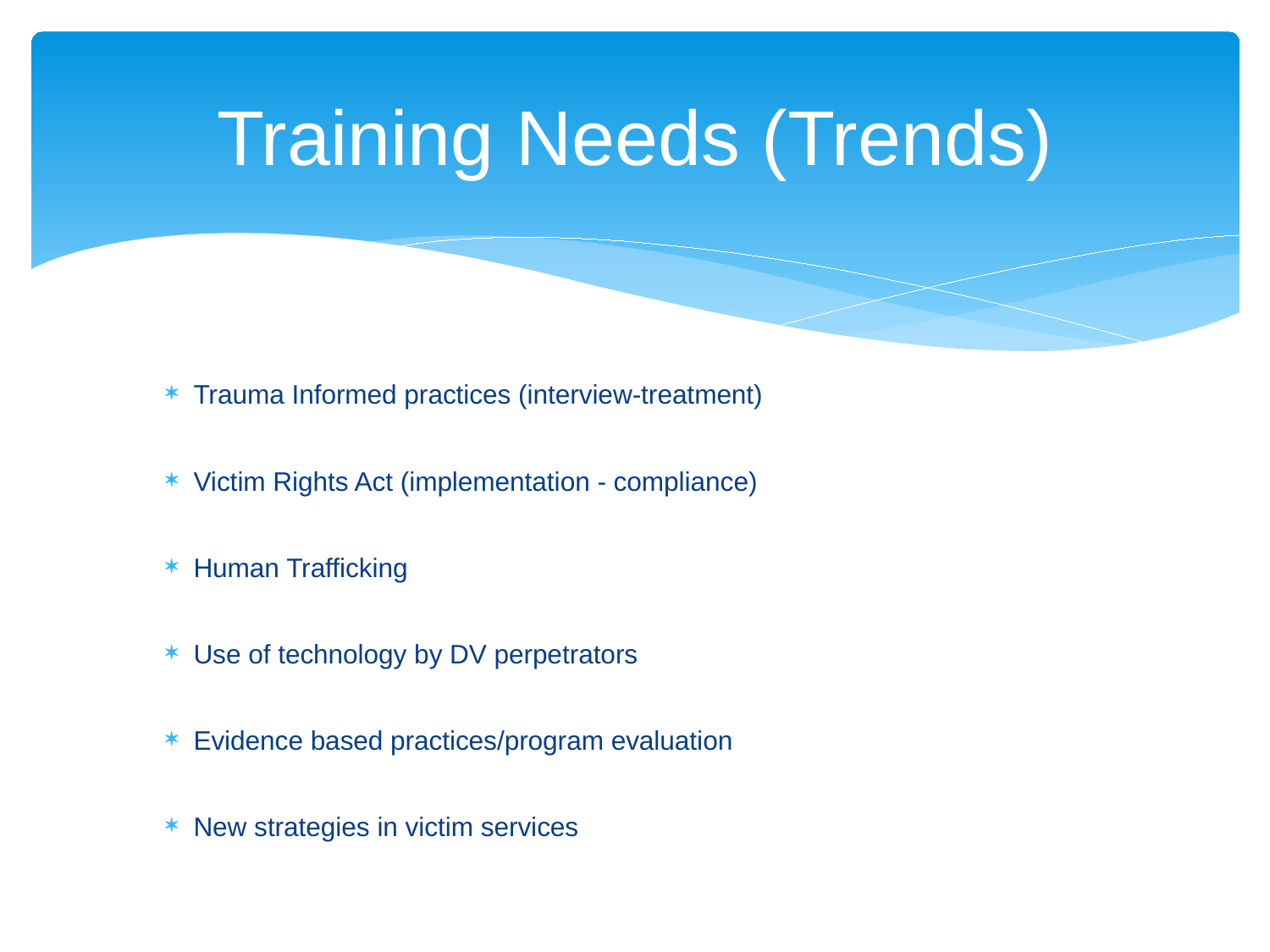

# Training Needs (Trends)
Trauma Informed practices (interview-treatment)

Victim Rights Act (implementation - compliance)

Human Trafficking

Use of technology by DV perpetrators

Evidence based practices/program evaluation

New strategies in victim services